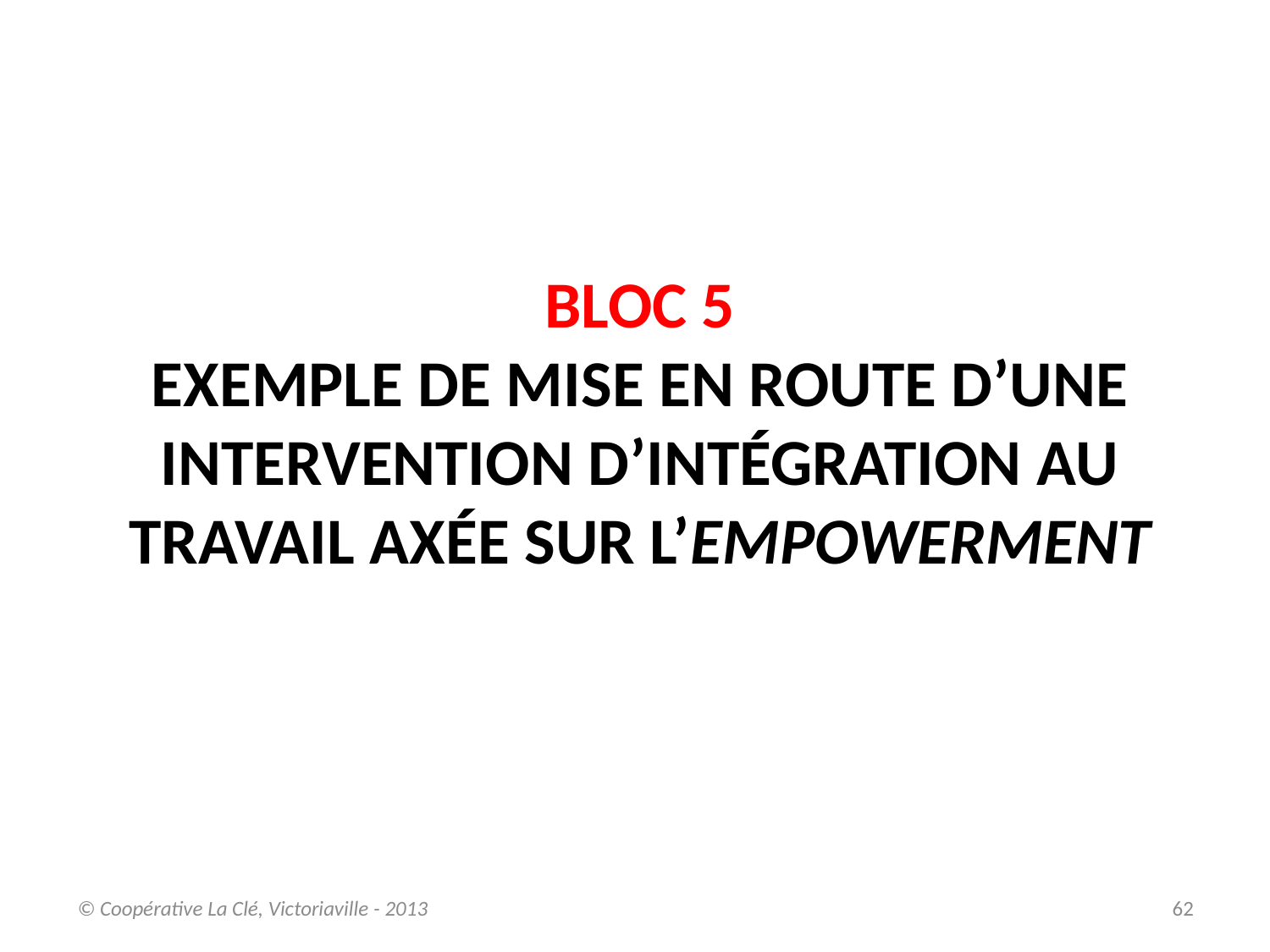

# BLOC 5 EXEMPLE DE mise en route d’une intervention d’intégration au travail axée sur l’empowerment
© Coopérative La Clé, Victoriaville - 2013
62